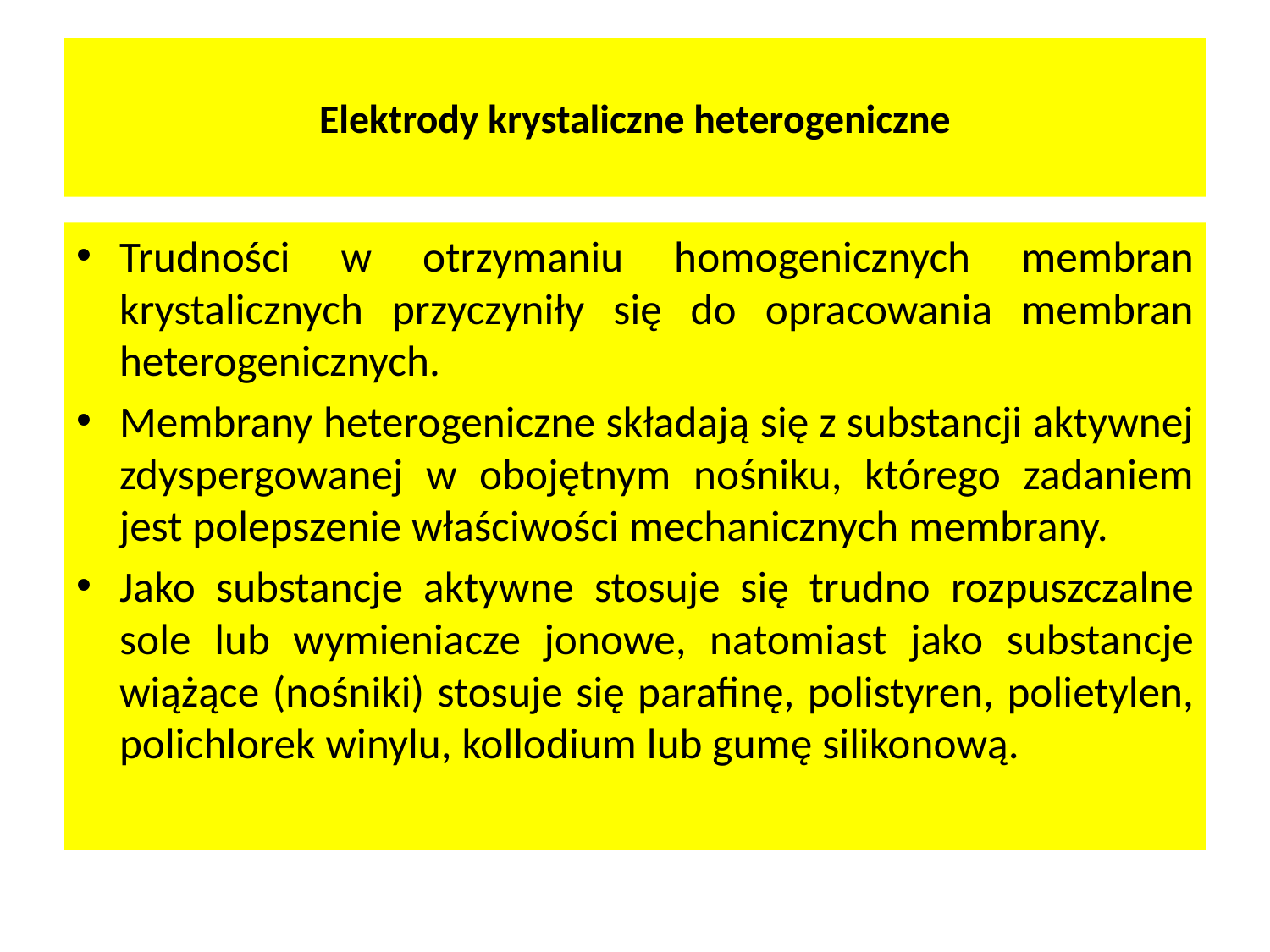

# Elektrody krystaliczne heterogeniczne
Trudności w otrzymaniu homogenicznych membran krystalicznych przyczyniły się do opracowania membran heterogenicznych.
Membrany heterogeniczne składają się z substancji aktywnej zdyspergowanej w obojętnym nośniku, którego zadaniem jest polepszenie właściwości mechanicznych membrany.
Jako substancje aktywne stosuje się trudno rozpuszczalne sole lub wymieniacze jonowe, natomiast jako substancje wiążące (nośniki) stosuje się parafinę, polistyren, polietylen, polichlorek winylu, kollodium lub gumę silikonową.